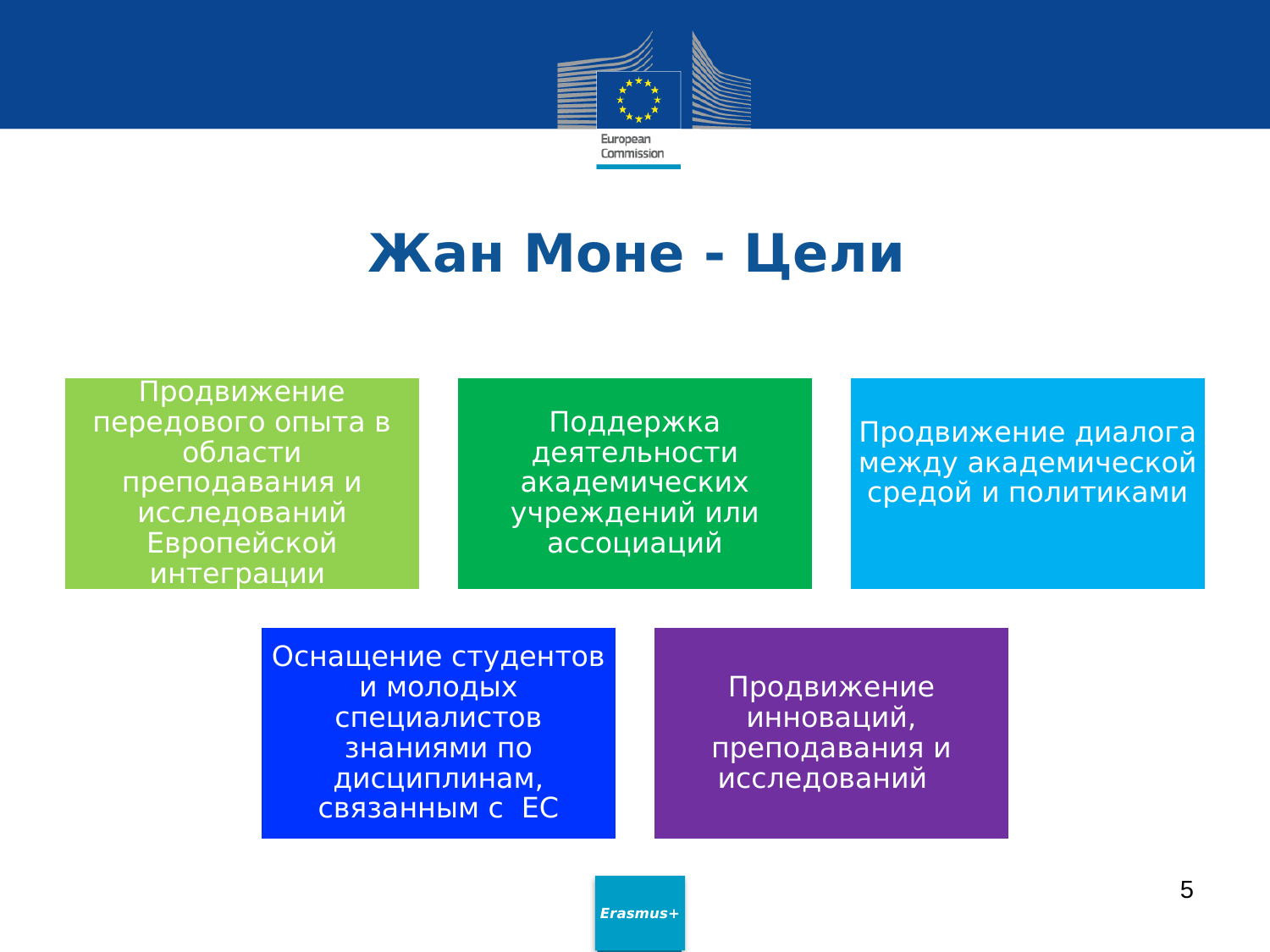

# Жан Моне - Цели
Продвижение передового опыта в области преподавания и исследований Европейской интеграции
Поддержка деятельности академических учреждений или ассоциаций
Продвижение диалога между академической средой и политиками

Оснащение студентов и молодых специалистов знаниями по дисциплинам, связанным с  ЕС
Продвижение инноваций, преподавания и исследований
5